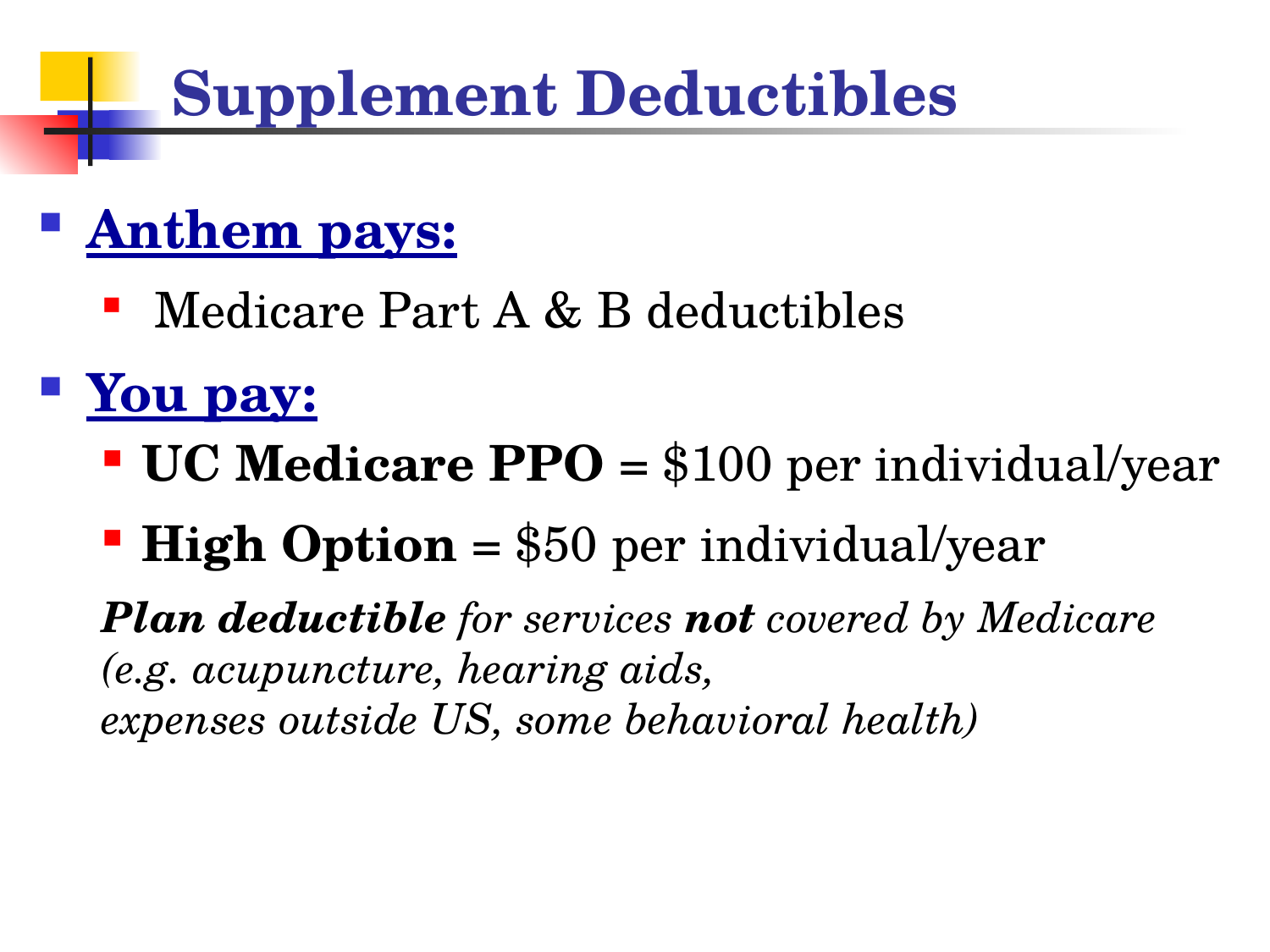

# Supplement Deductibles
Anthem pays:
 Medicare Part A & B deductibles
You pay:
UC Medicare PPO = $100 per individual/year
High Option = $50 per individual/year
Plan deductible for services not covered by Medicare (e.g. acupuncture, hearing aids,
expenses outside US, some behavioral health)